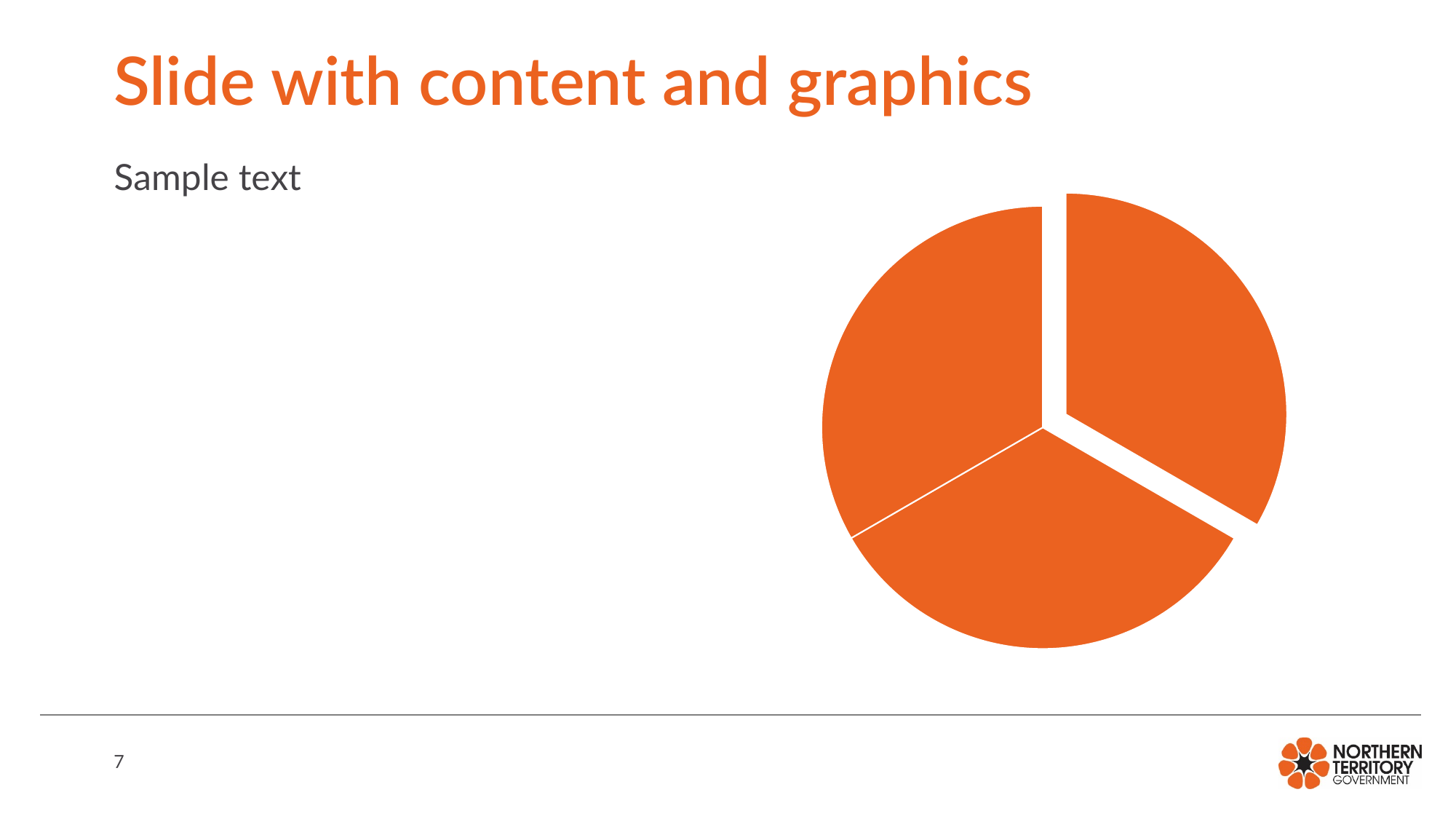

# Slide with content and graphics

Sample text